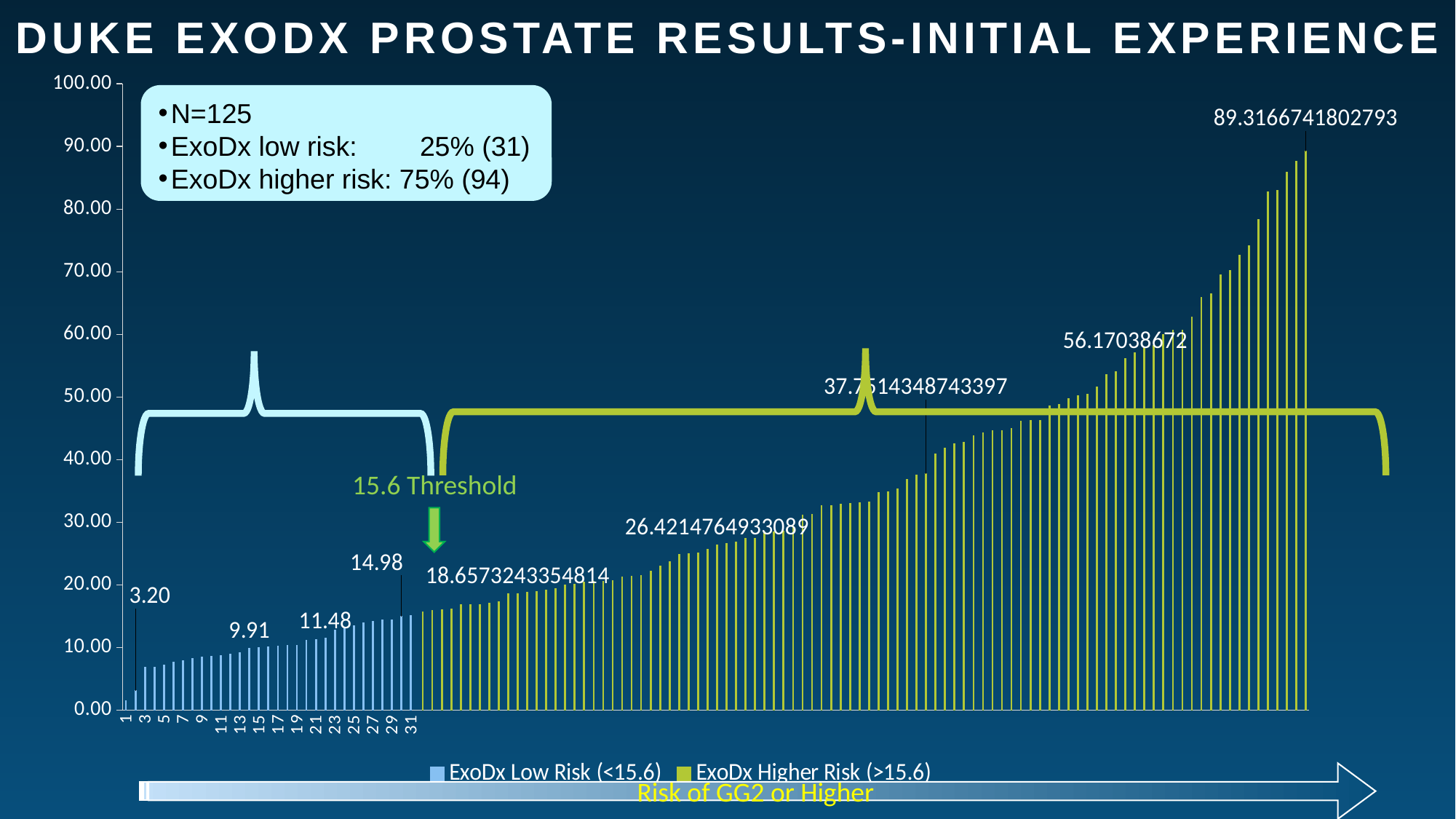

# Duke exodx prostate results-initial experience

### Chart

| Category | ExoDx Low Risk (<15.6) | ExoDx Higher Risk (>15.6) |
|---|---|---|
N=125
ExoDx low risk: 	     25% (31)
ExoDx higher risk: 75% (94)

15.6 Threshold

Risk of GG2 or Higher